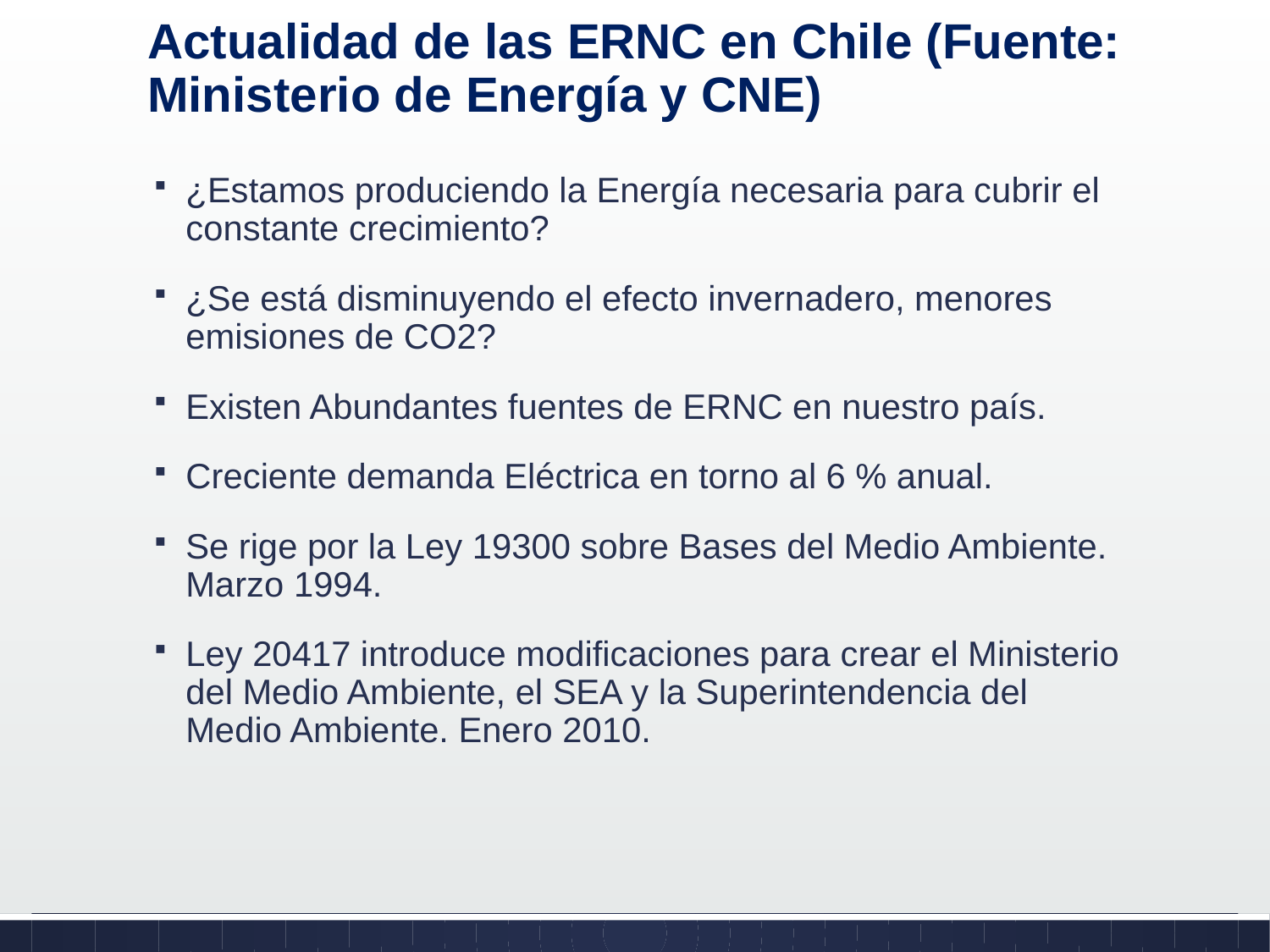

# Actualidad de las ERNC en Chile (Fuente: Ministerio de Energía y CNE)
¿Estamos produciendo la Energía necesaria para cubrir el constante crecimiento?
¿Se está disminuyendo el efecto invernadero, menores emisiones de CO2?
Existen Abundantes fuentes de ERNC en nuestro país.
Creciente demanda Eléctrica en torno al 6 % anual.
Se rige por la Ley 19300 sobre Bases del Medio Ambiente. Marzo 1994.
Ley 20417 introduce modificaciones para crear el Ministerio del Medio Ambiente, el SEA y la Superintendencia del Medio Ambiente. Enero 2010.